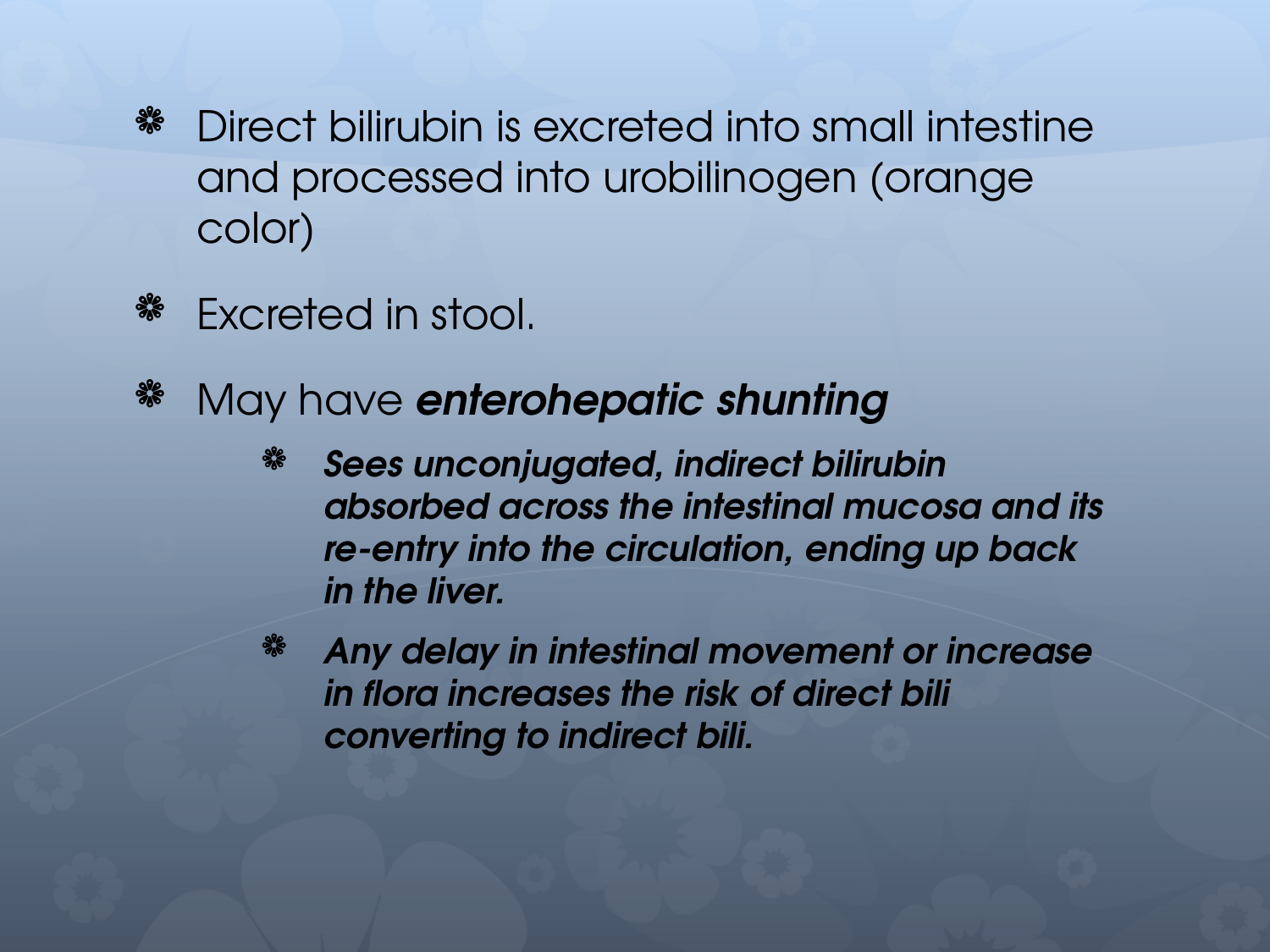

#
Direct bilirubin is excreted into small intestine and processed into urobilinogen (orange color)
Excreted in stool.
May have enterohepatic shunting
Sees unconjugated, indirect bilirubin absorbed across the intestinal mucosa and its re-entry into the circulation, ending up back in the liver.
Any delay in intestinal movement or increase in flora increases the risk of direct bili converting to indirect bili.